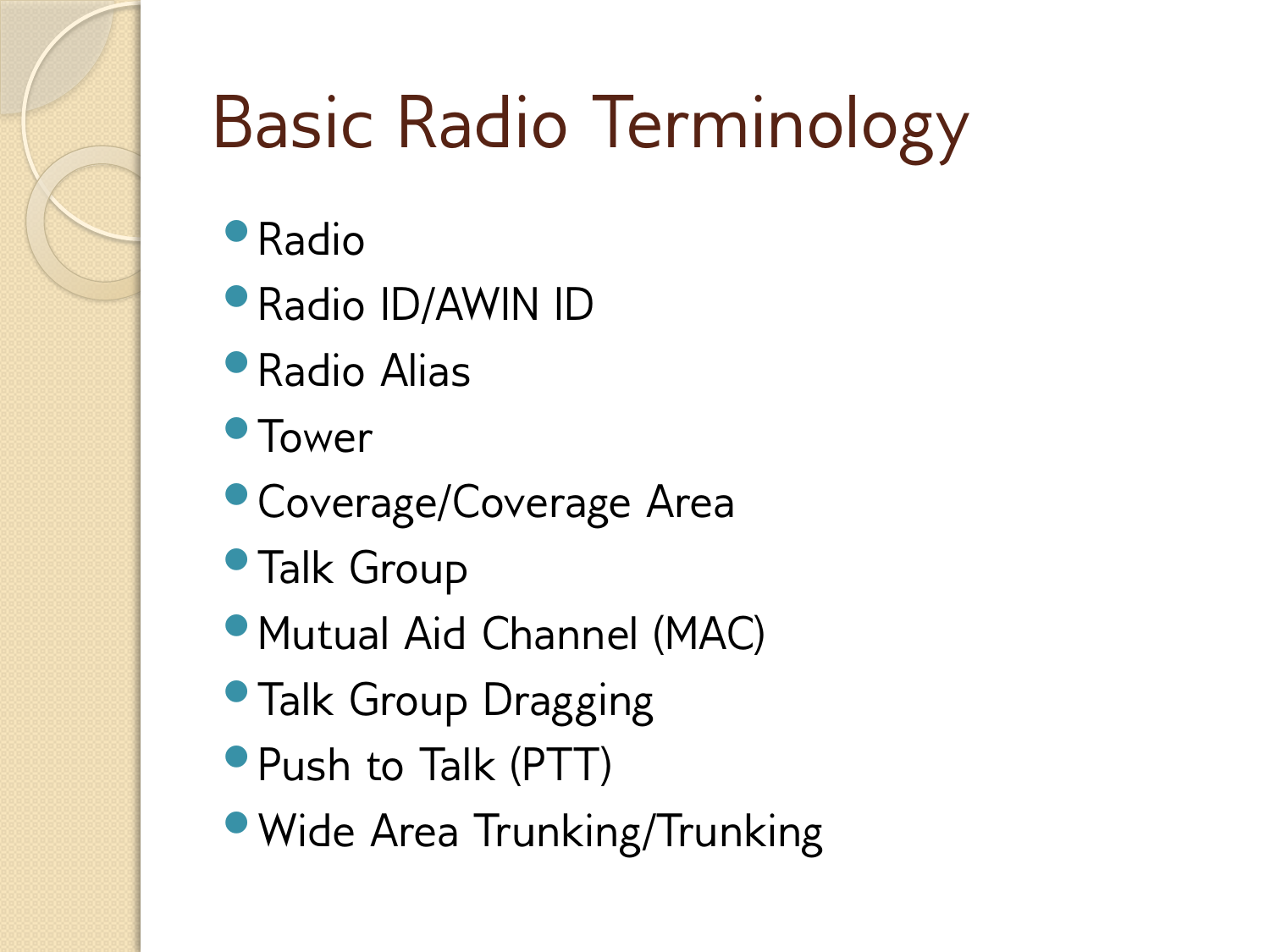

# Basic Radio Terminology
Radio
Radio ID/AWIN ID
Radio Alias
Tower
Coverage/Coverage Area
Talk Group
Mutual Aid Channel (MAC)
Talk Group Dragging
Push to Talk (PTT)
Wide Area Trunking/Trunking